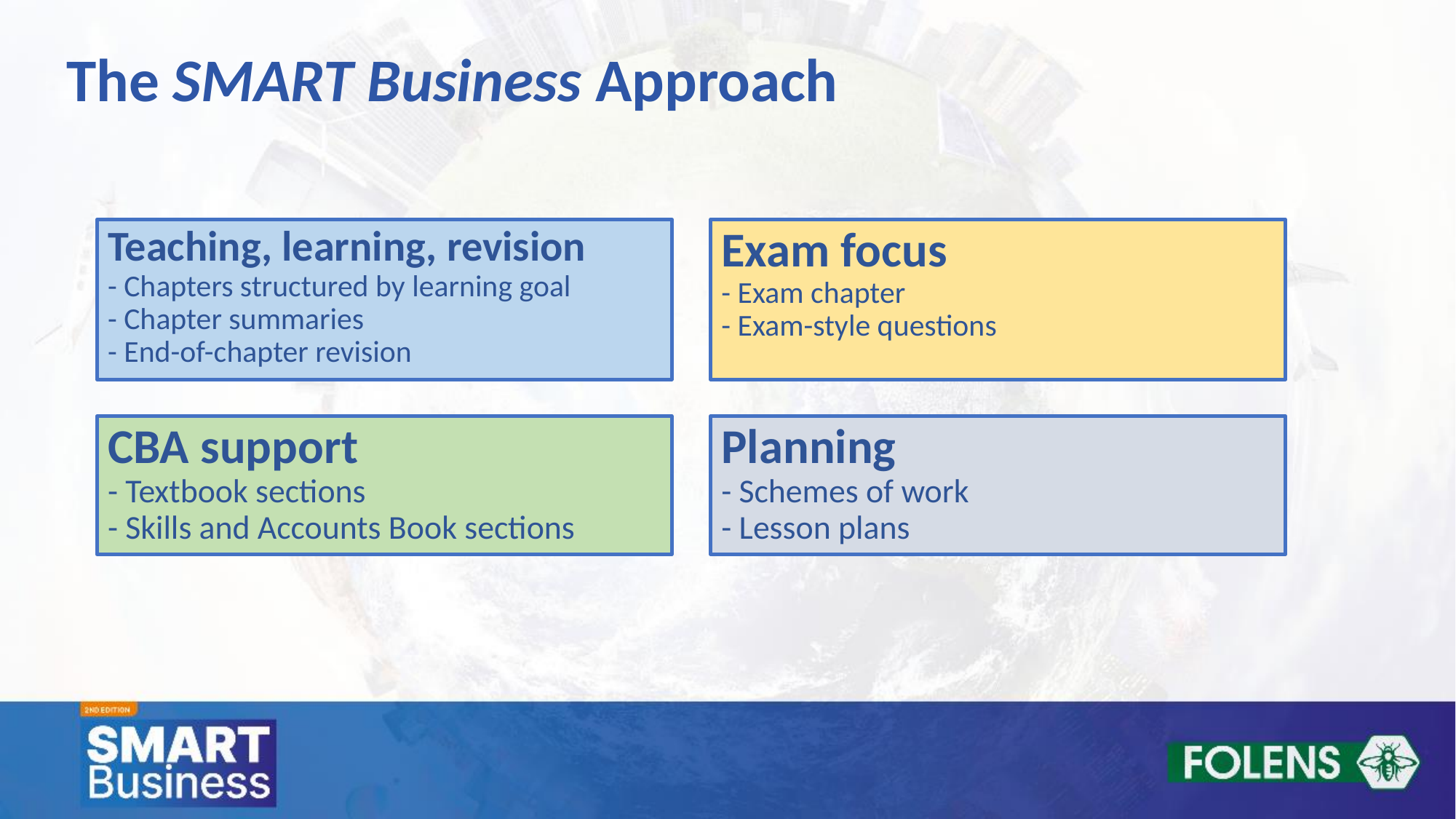

The SMART Business Approach
Teaching, learning, revision
- Chapters structured by learning goal
- Chapter summaries
- End-of-chapter revision

Exam focus
- Exam chapter
- Exam-style questions
CBA support
- Textbook sections
- Skills and Accounts Book sections

Planning
- Schemes of work
- Lesson plans